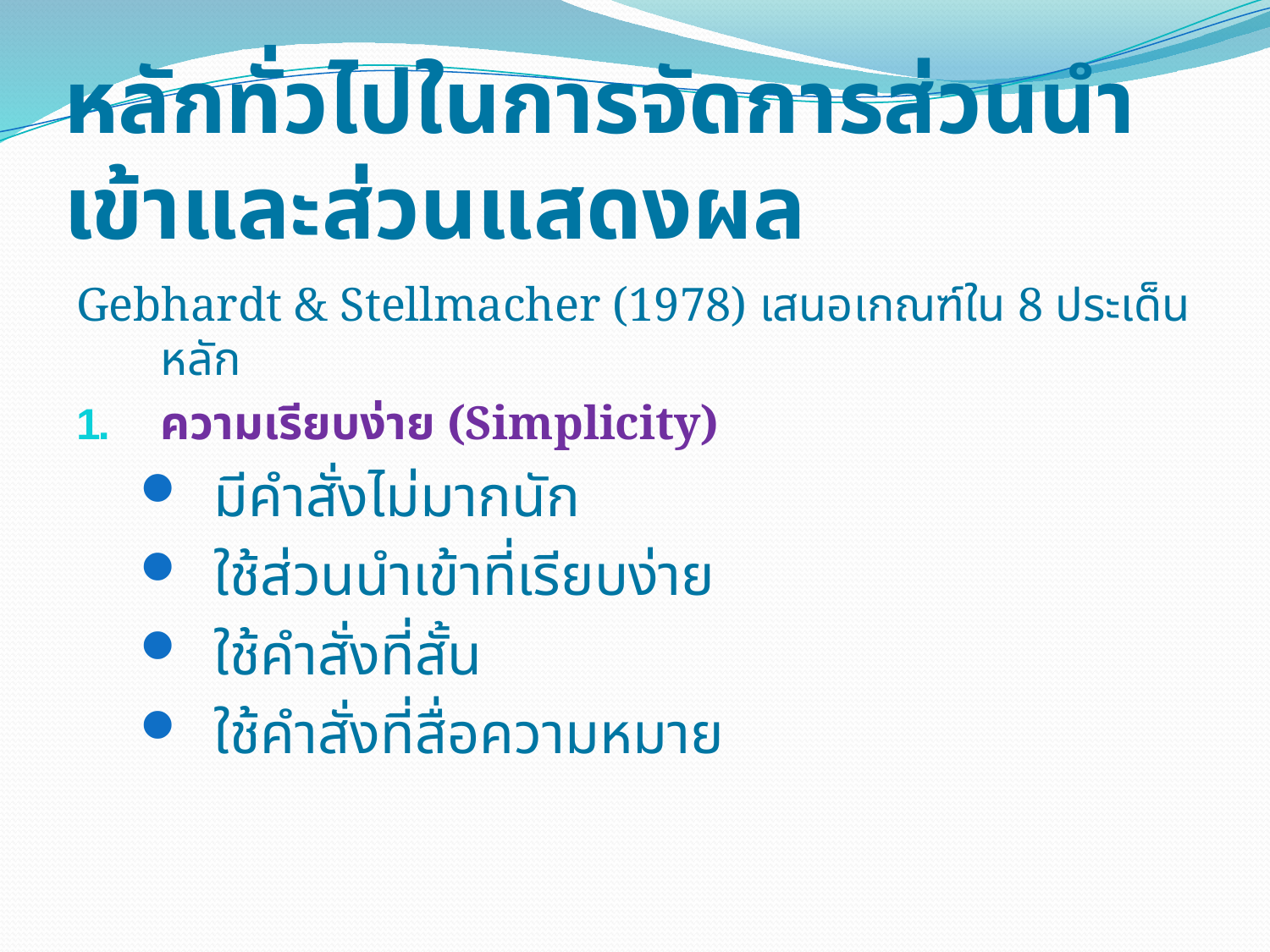

# หลักทั่วไปในการจัดการส่วนนำเข้าและส่วนแสดงผล
Gebhardt & Stellmacher (1978) เสนอเกณฑ์ใน 8 ประเด็นหลัก
ความเรียบง่าย (Simplicity)
มีคำสั่งไม่มากนัก
ใช้ส่วนนำเข้าที่เรียบง่าย
ใช้คำสั่งที่สั้น
ใช้คำสั่งที่สื่อความหมาย